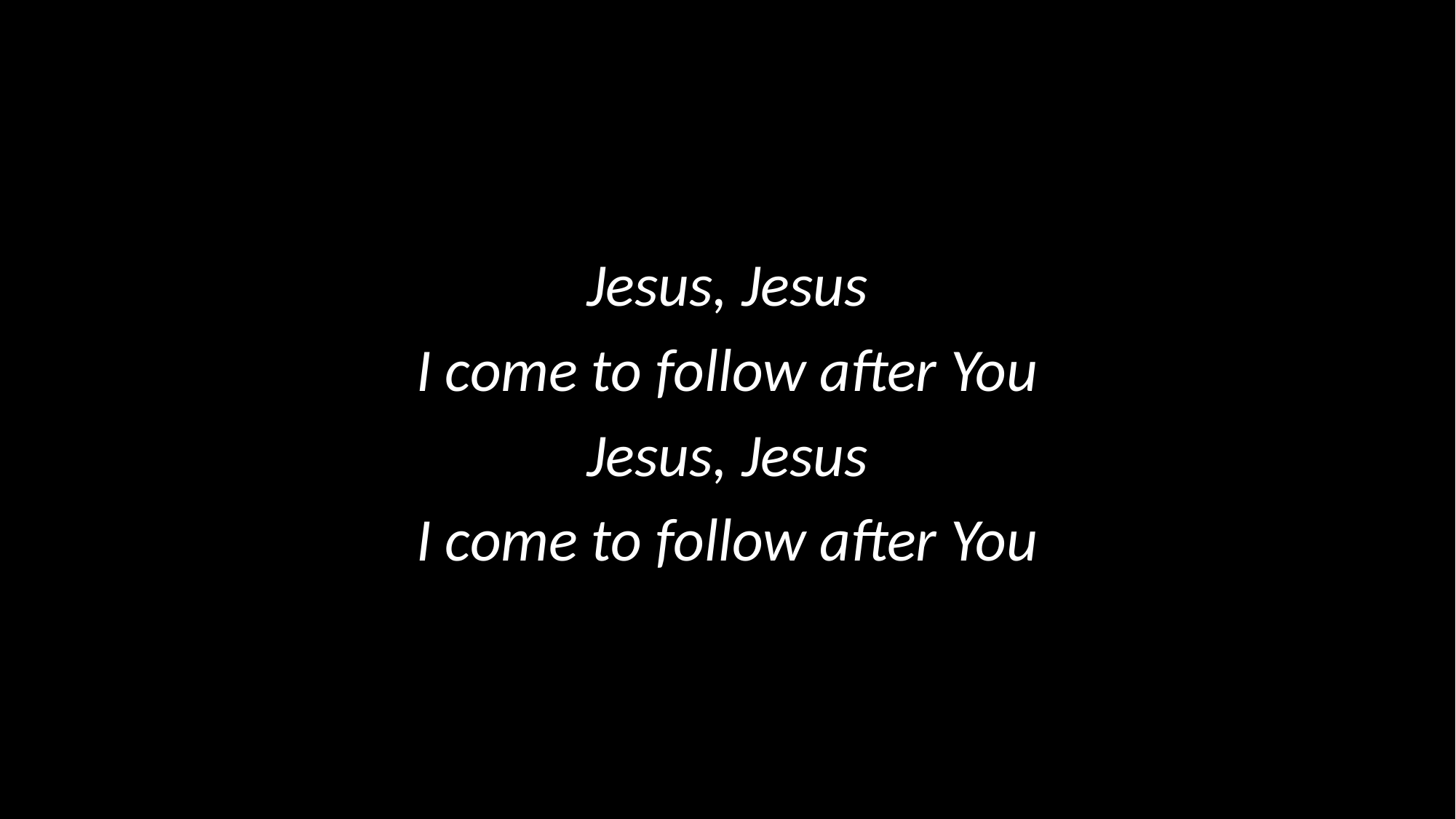

Jesus, Jesus
I come to follow after You
Jesus, Jesus
I come to follow after You